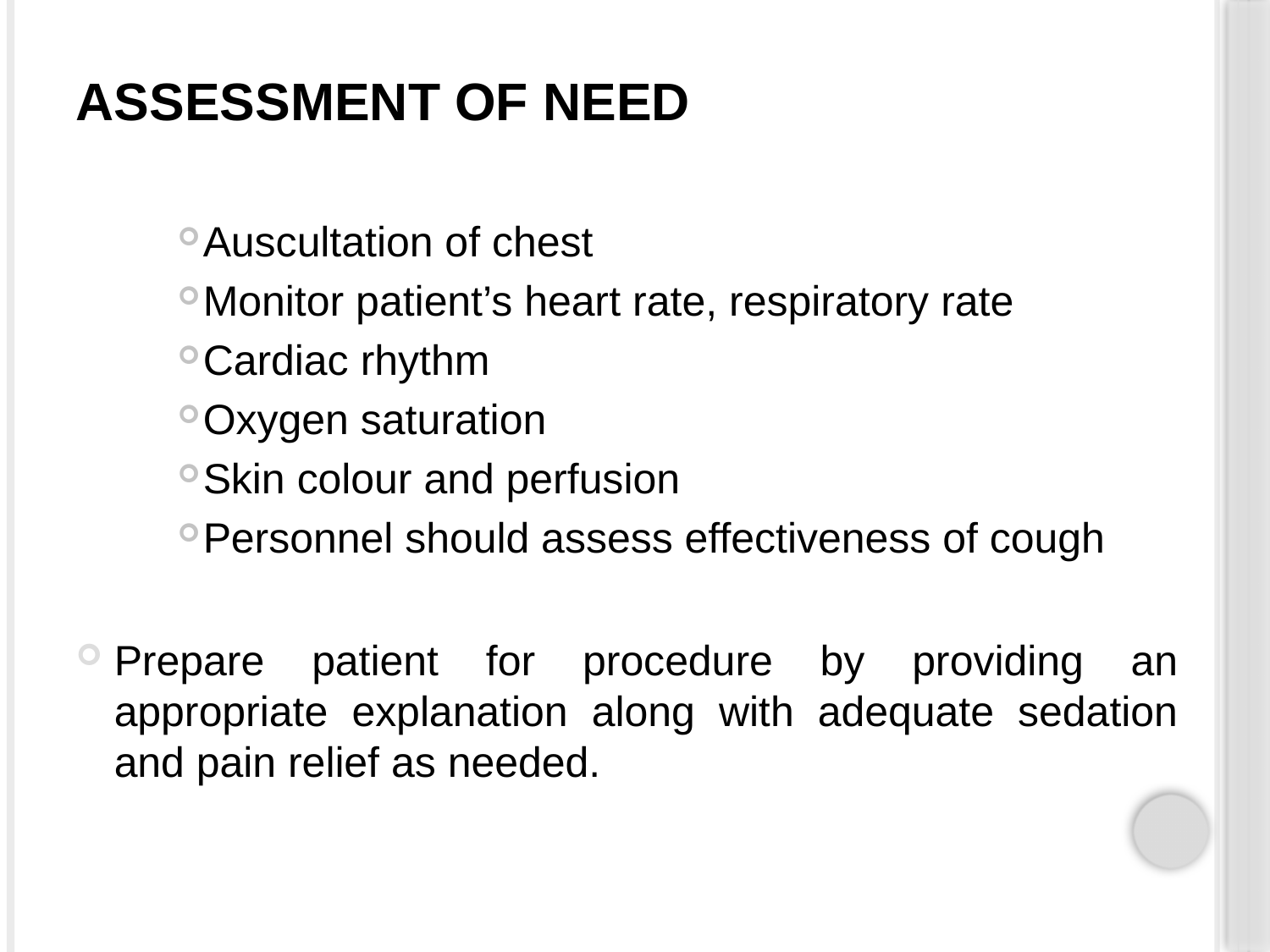

# ASSESSMENT OF NEED

Auscultation of chest
Monitor patient’s heart rate, respiratory rate
Cardiac rhythm
Oxygen saturation
Skin colour and perfusion
Personnel should assess effectiveness of cough

Prepare patient for procedure by providing an appropriate explanation along with adequate sedation and pain relief as needed.